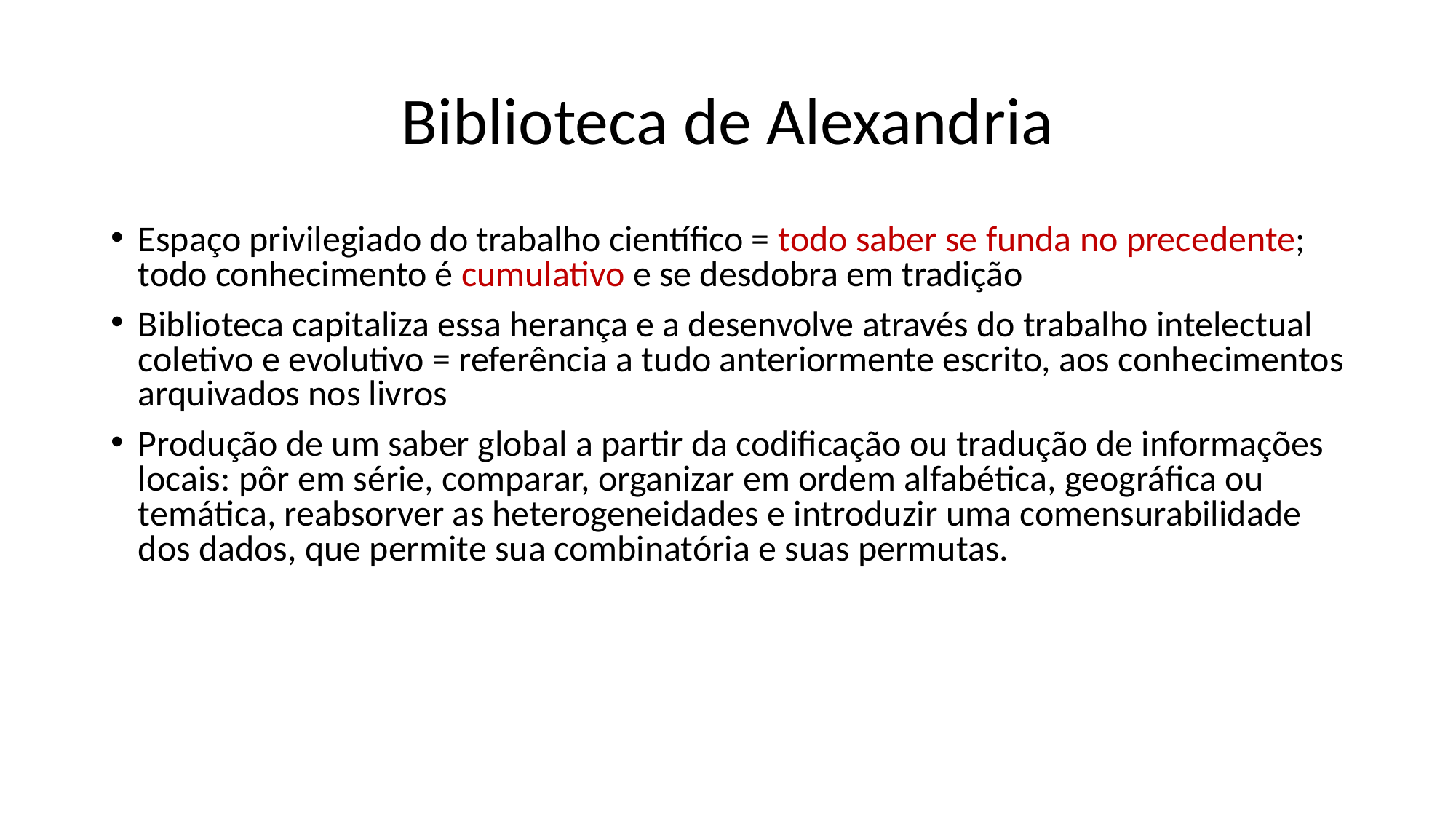

# Biblioteca de Alexandria
Espaço privilegiado do trabalho científico = todo saber se funda no precedente; todo conhecimento é cumulativo e se desdobra em tradição
Biblioteca capitaliza essa herança e a desenvolve através do trabalho intelectual coletivo e evolutivo = referência a tudo anteriormente escrito, aos conhecimentos arquivados nos livros
Produção de um saber global a partir da codificação ou tradução de informações locais: pôr em série, comparar, organizar em ordem alfabética, geográfica ou temática, reabsorver as heterogeneidades e introduzir uma comensurabilidade dos dados, que permite sua combinatória e suas permutas.